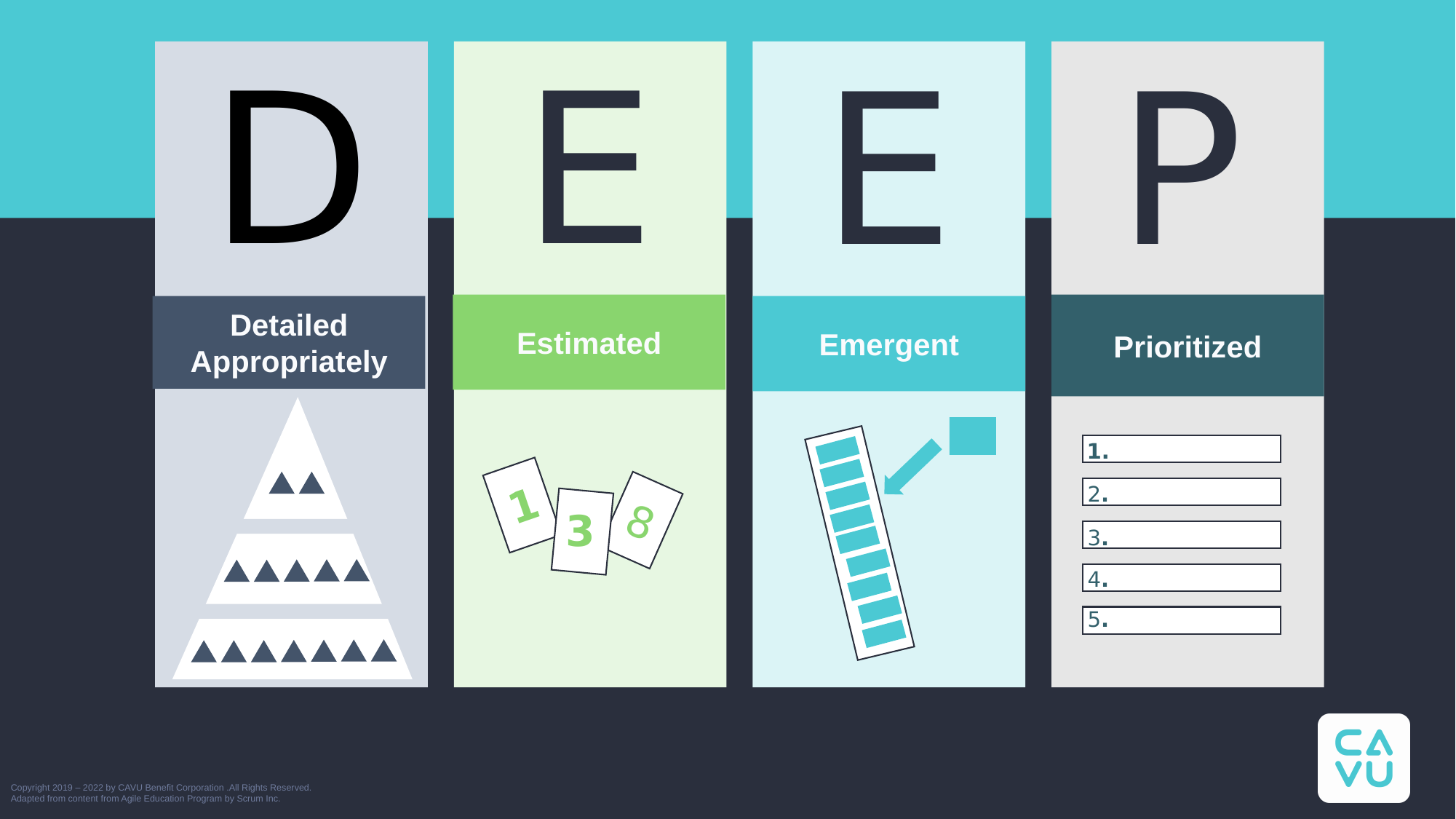

E
D
E
P
Estimated
Prioritized
Emergent
Detailed
Appropriately

1.

2.
3.
4.
5.

1

8
3